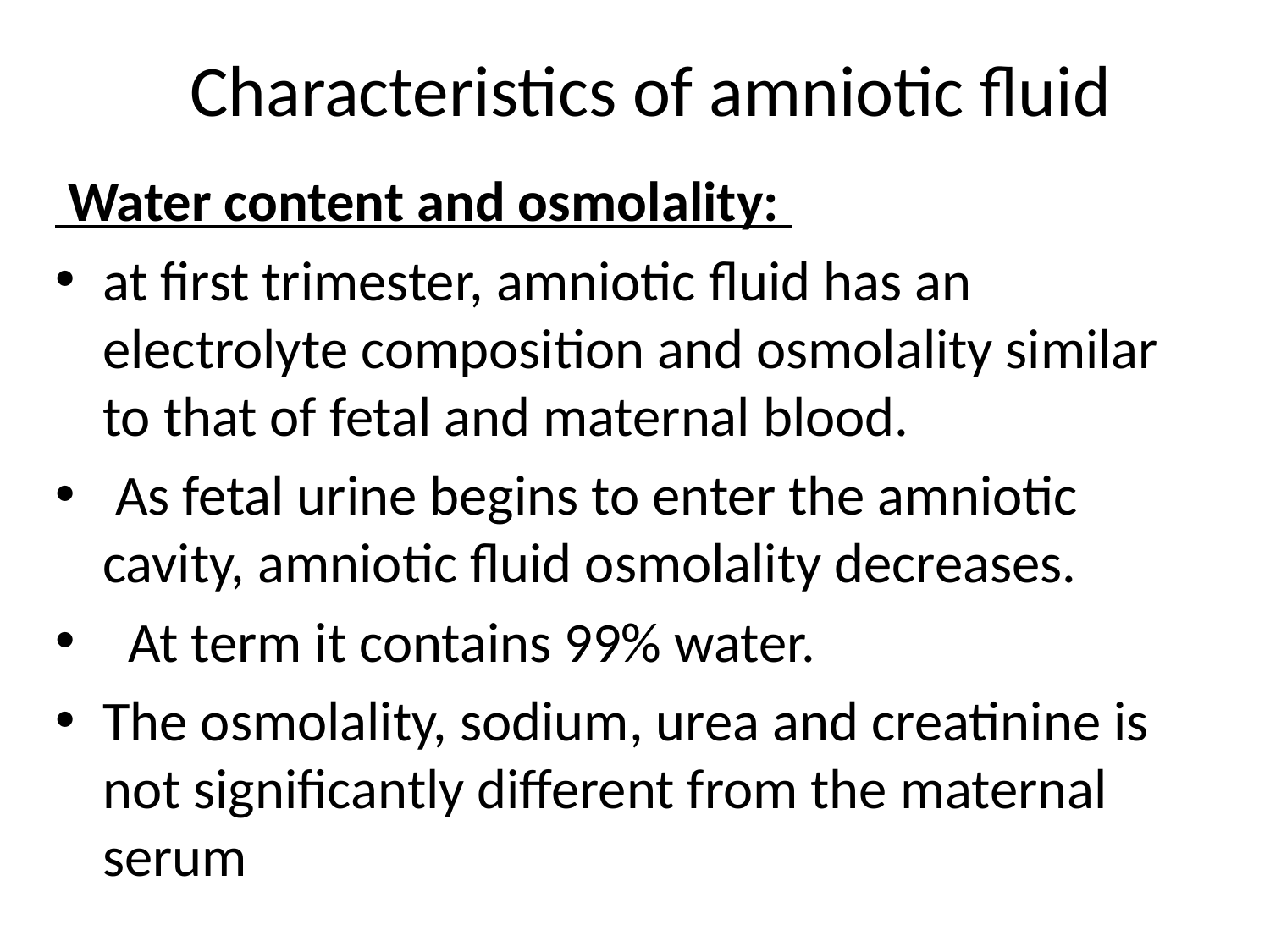

# Characteristics of amniotic fluid
 Water content and osmolality:
at first trimester, amniotic fluid has an electrolyte composition and osmolality similar to that of fetal and maternal blood.
 As fetal urine begins to enter the amniotic cavity, amniotic fluid osmolality decreases.
  At term it contains 99% water.
The osmolality, sodium, urea and creatinine is not significantly different from the maternal serum